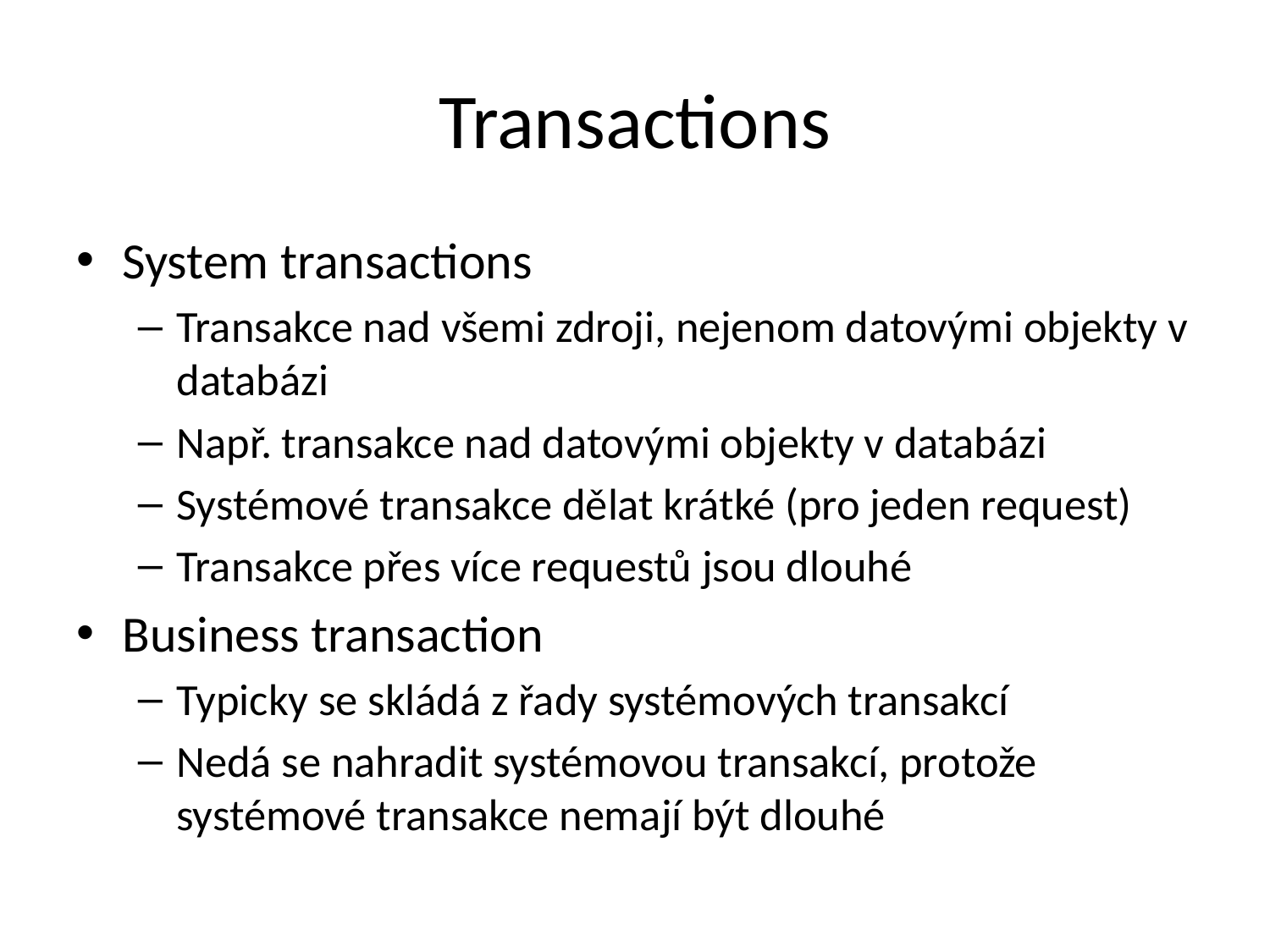

# Transactions
System transactions
Transakce nad všemi zdroji, nejenom datovými objekty v databázi
Např. transakce nad datovými objekty v databázi
Systémové transakce dělat krátké (pro jeden request)
Transakce přes více requestů jsou dlouhé
Business transaction
Typicky se skládá z řady systémových transakcí
Nedá se nahradit systémovou transakcí, protože systémové transakce nemají být dlouhé